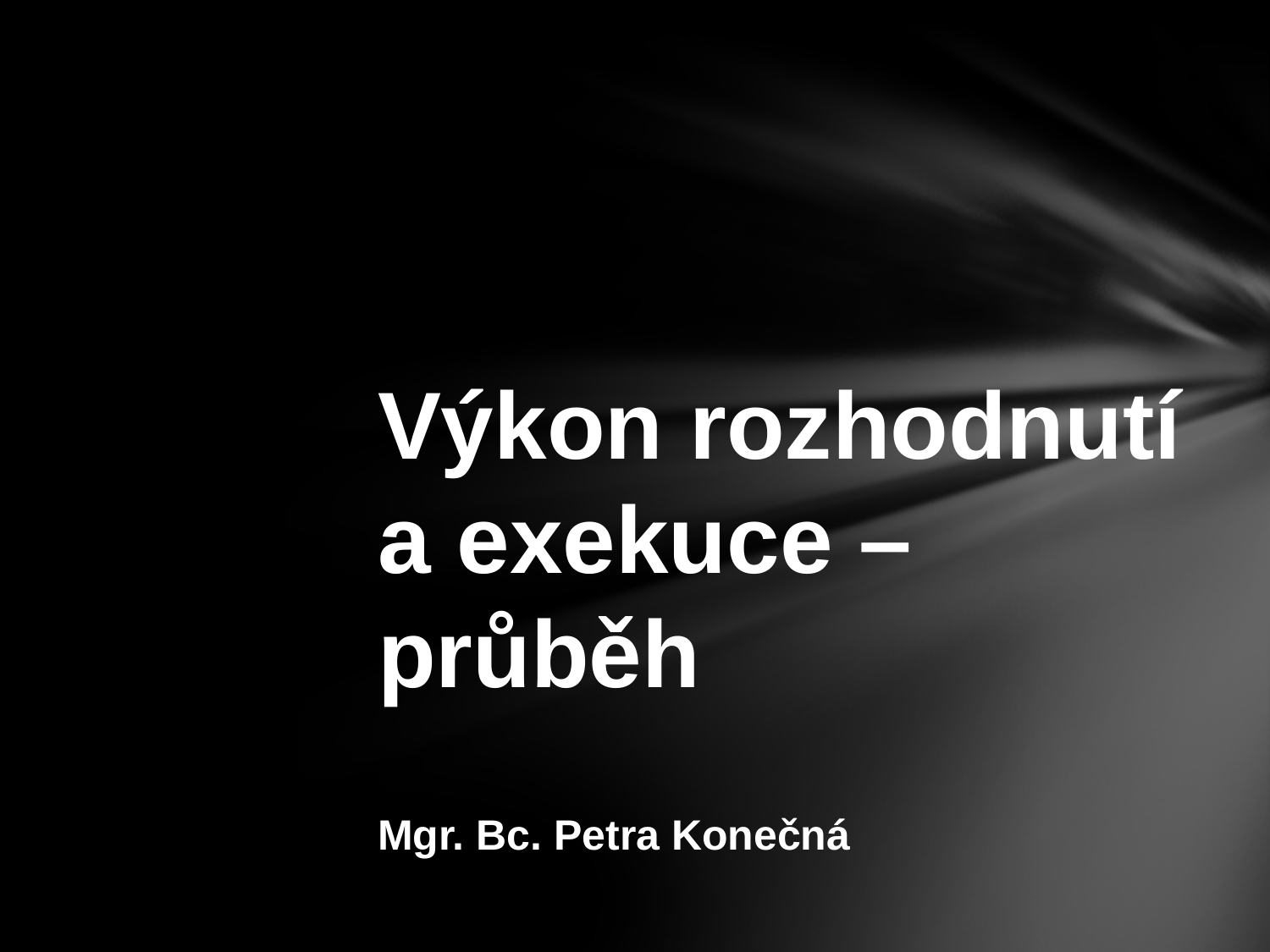

# Výkon rozhodnutí a exekuce – průběh Mgr. Bc. Petra Konečná